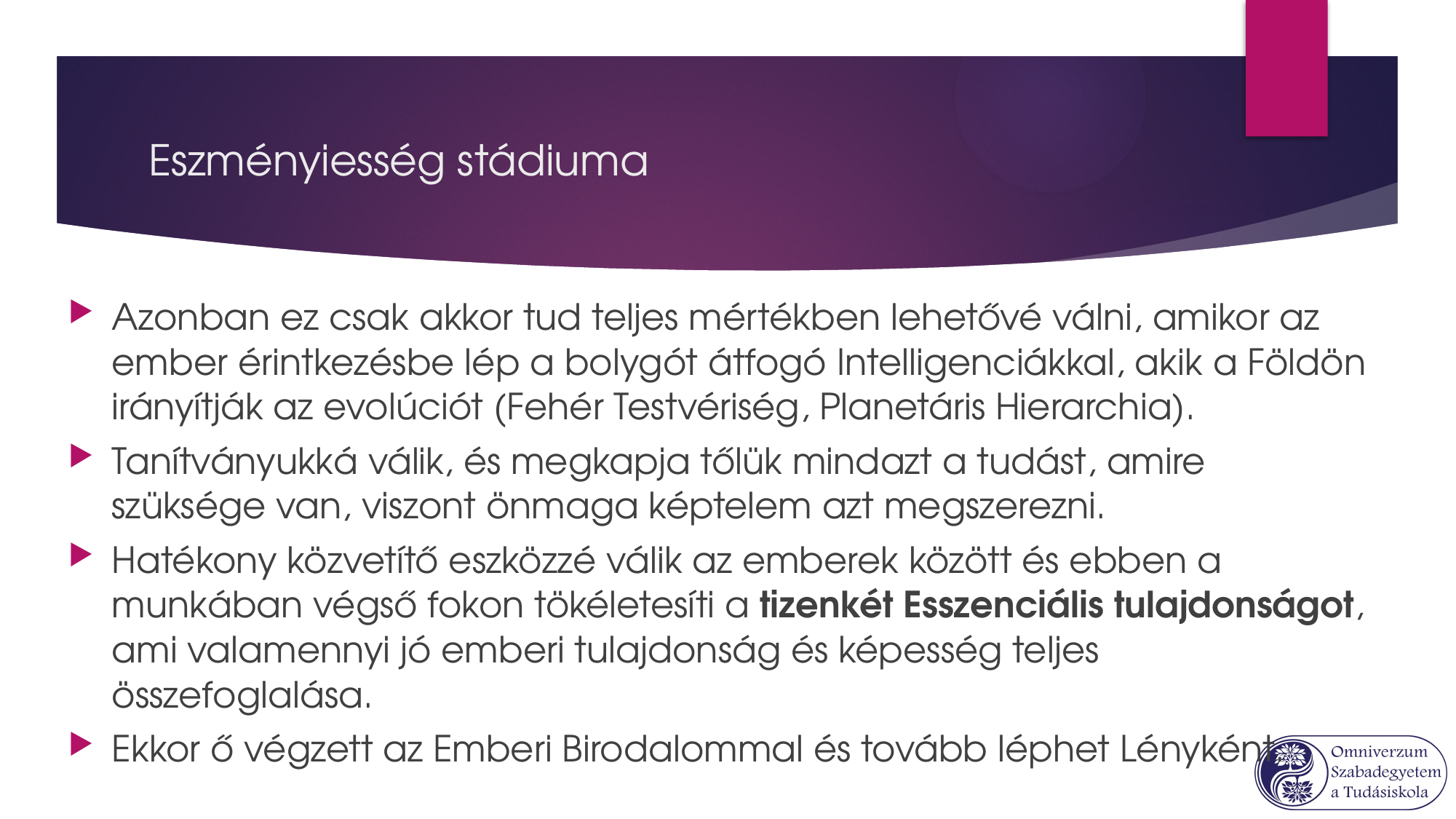

# Eszményiesség stádiuma
Azonban ez csak akkor tud teljes mértékben lehetővé válni, amikor az ember érintkezésbe lép a bolygót átfogó Intelligenciákkal, akik a Földön irányítják az evolúciót (Fehér Testvériség, Planetáris Hierarchia).
Tanítványukká válik, és megkapja tőlük mindazt a tudást, amire szüksége van, viszont önmaga képtelem azt megszerezni.
Hatékony közvetítő eszközzé válik az emberek között és ebben a munkában végső fokon tökéletesíti a tizenkét Esszenciális tulajdonságot, ami valamennyi jó emberi tulajdonság és képesség teljes összefoglalása.
Ekkor ő végzett az Emberi Birodalommal és tovább léphet Lényként.